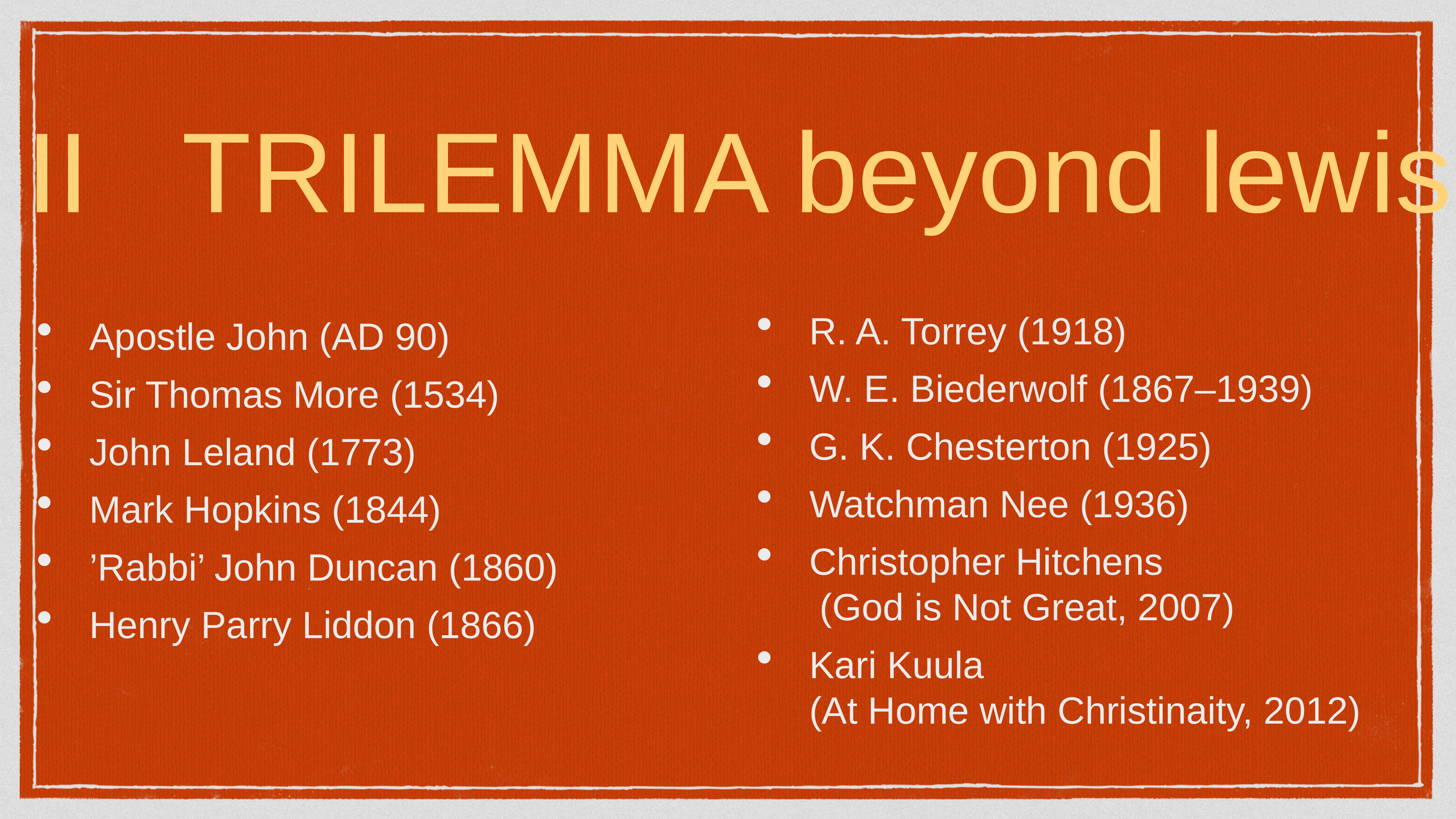

II   TRILEMMA beyond lewis

R. A. Torrey (1918)
W. E. Biederwolf (1867–1939)
G. K. Chesterton (1925)
Watchman Nee (1936)
Christopher Hitchens
 (God is Not Great, 2007)
Kari Kuula
(At Home with Christinaity, 2012)
Apostle John (AD 90)
Sir Thomas More (1534)
John Leland (1773)
Mark Hopkins (1844)
’Rabbi’ John Duncan (1860)
Henry Parry Liddon (1866)